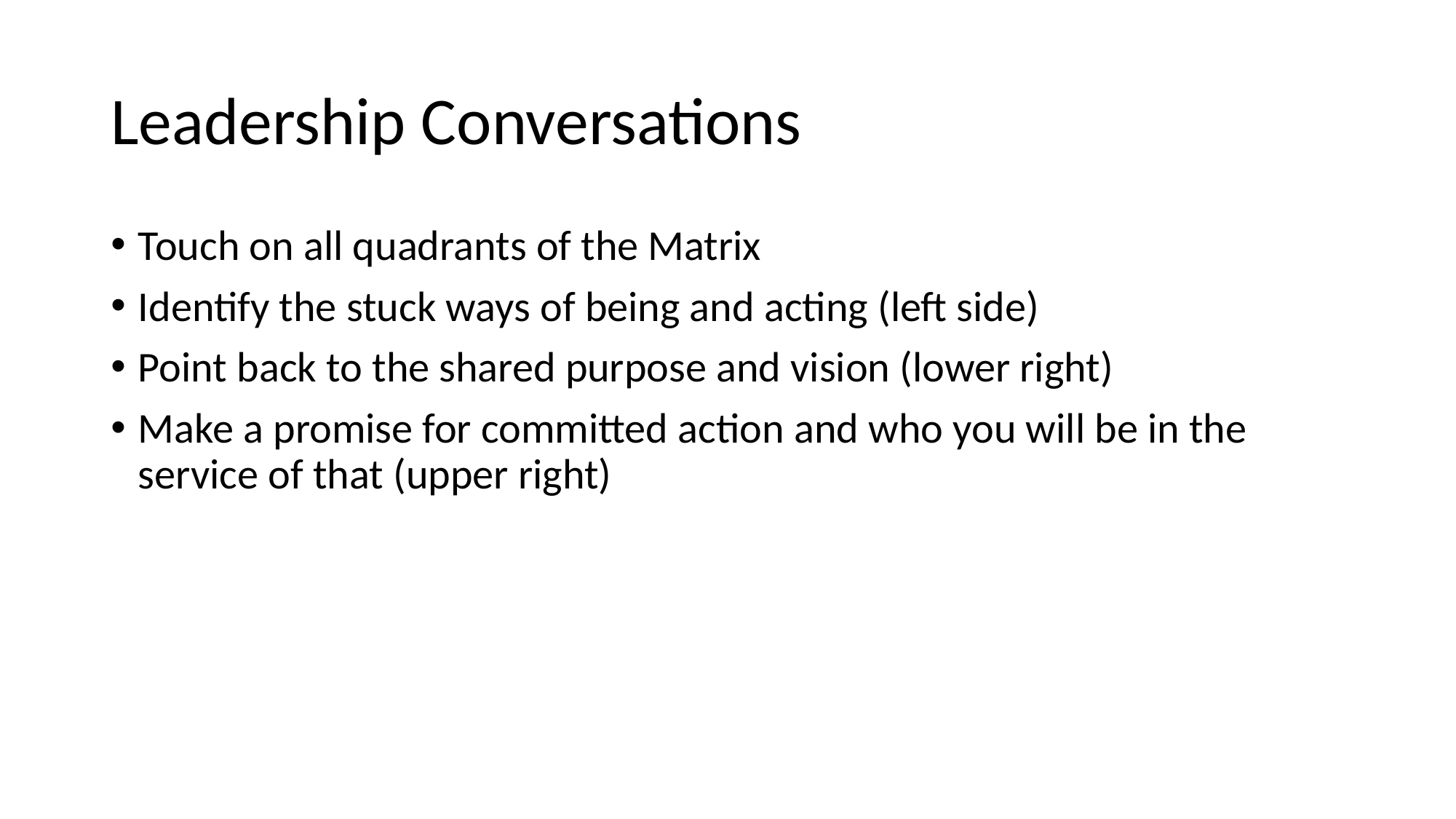

# Leadership Conversations
Touch on all quadrants of the Matrix
Identify the stuck ways of being and acting (left side)
Point back to the shared purpose and vision (lower right)
Make a promise for committed action and who you will be in the service of that (upper right)